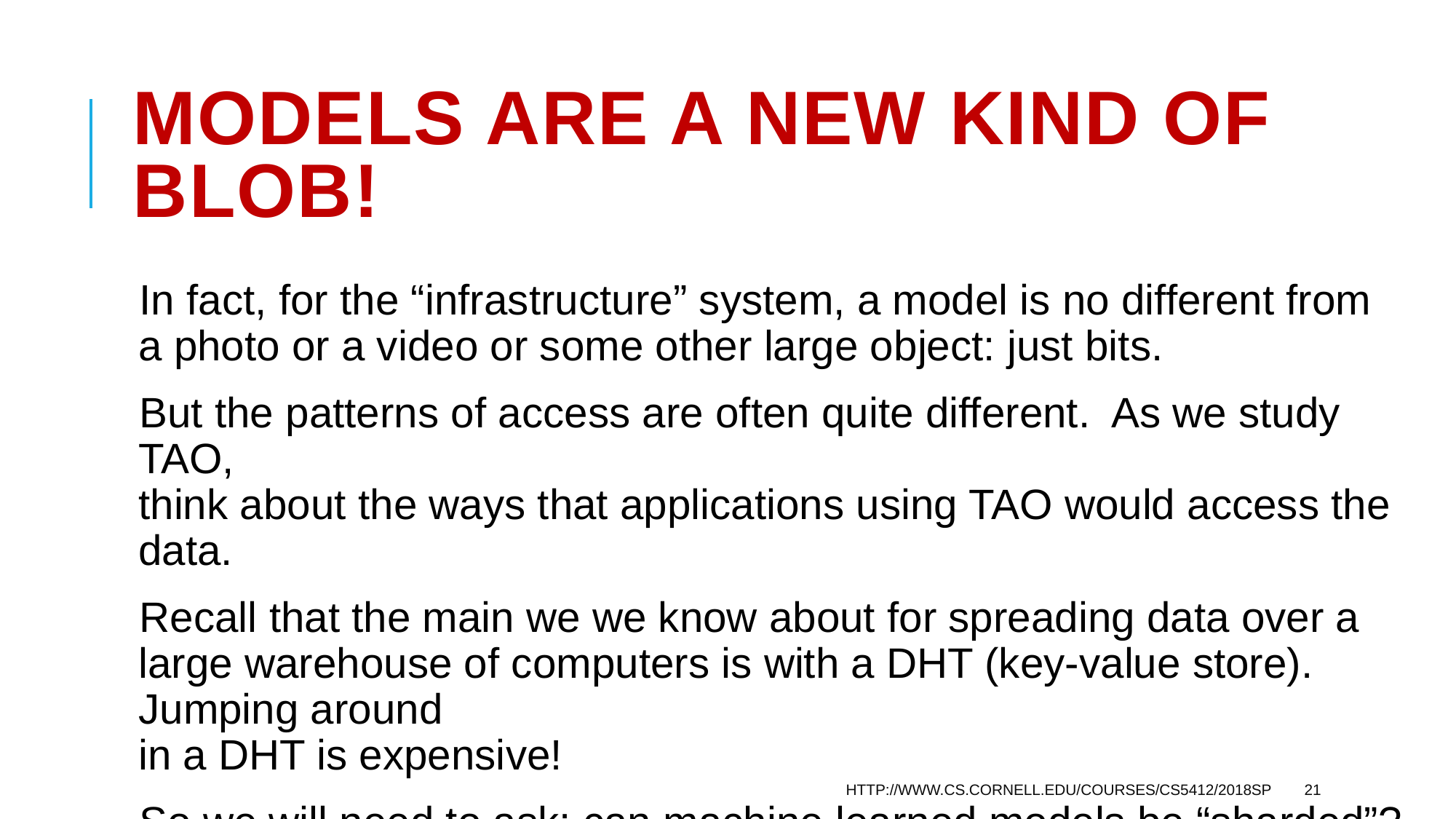

# Models are a new kind of BLOB!
In fact, for the “infrastructure” system, a model is no different from a photo or a video or some other large object: just bits.
But the patterns of access are often quite different.  As we study TAO,
think about the ways that applications using TAO would access the data.
Recall that the main we we know about for spreading data over a large warehouse of computers is with a DHT (key-value store).  Jumping around
in a DHT is expensive!
So we will need to ask: can machine learned models be “sharded”?  How?
http://www.cs.cornell.edu/courses/cs5412/2018sp
21